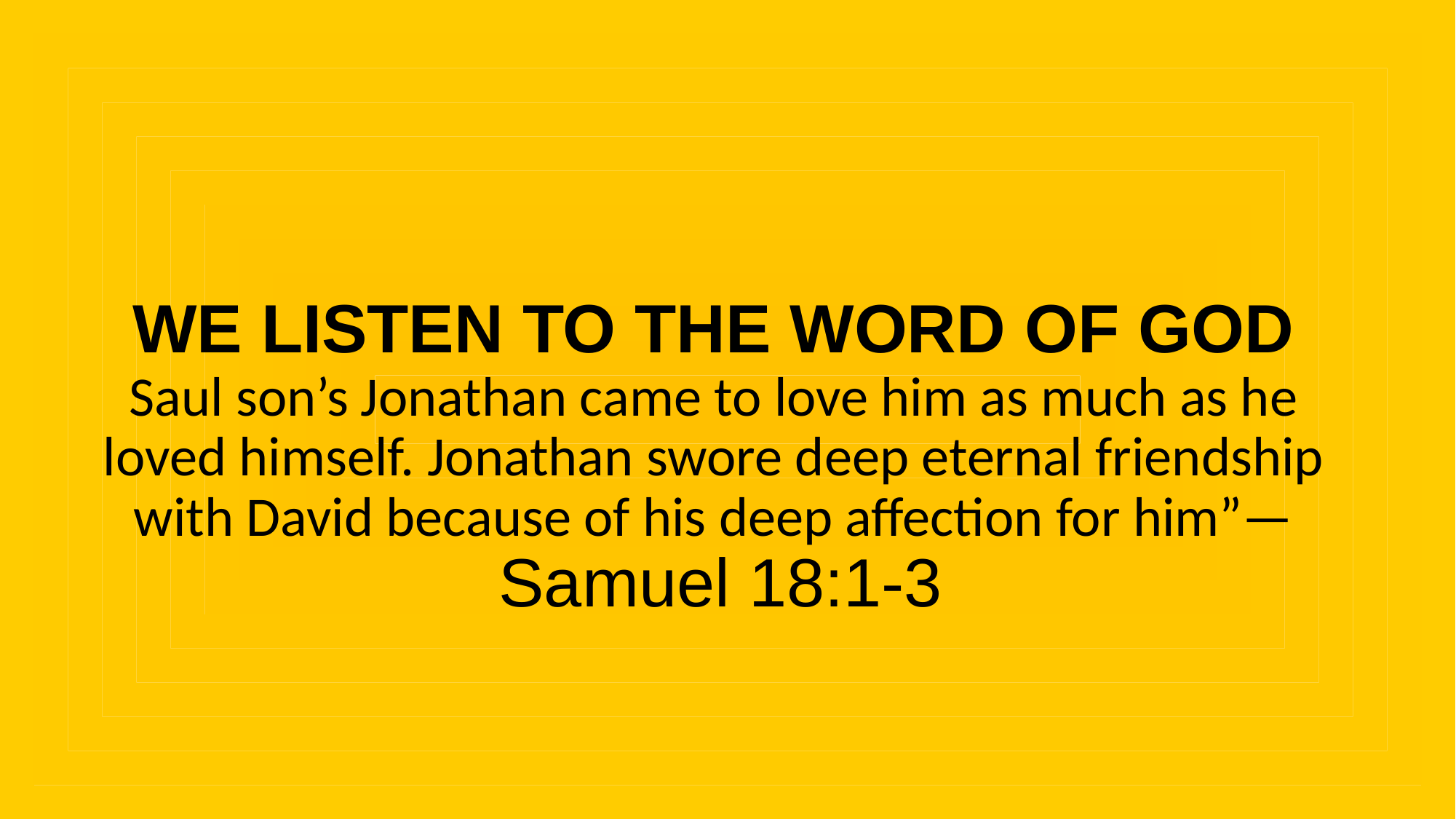

# WE LISTEN TO THE WORD OF GOD Saul son’s Jonathan came to love him as much as he loved himself. Jonathan swore deep eternal friendship with David because of his deep affection for him”—  Samuel 18:1-3